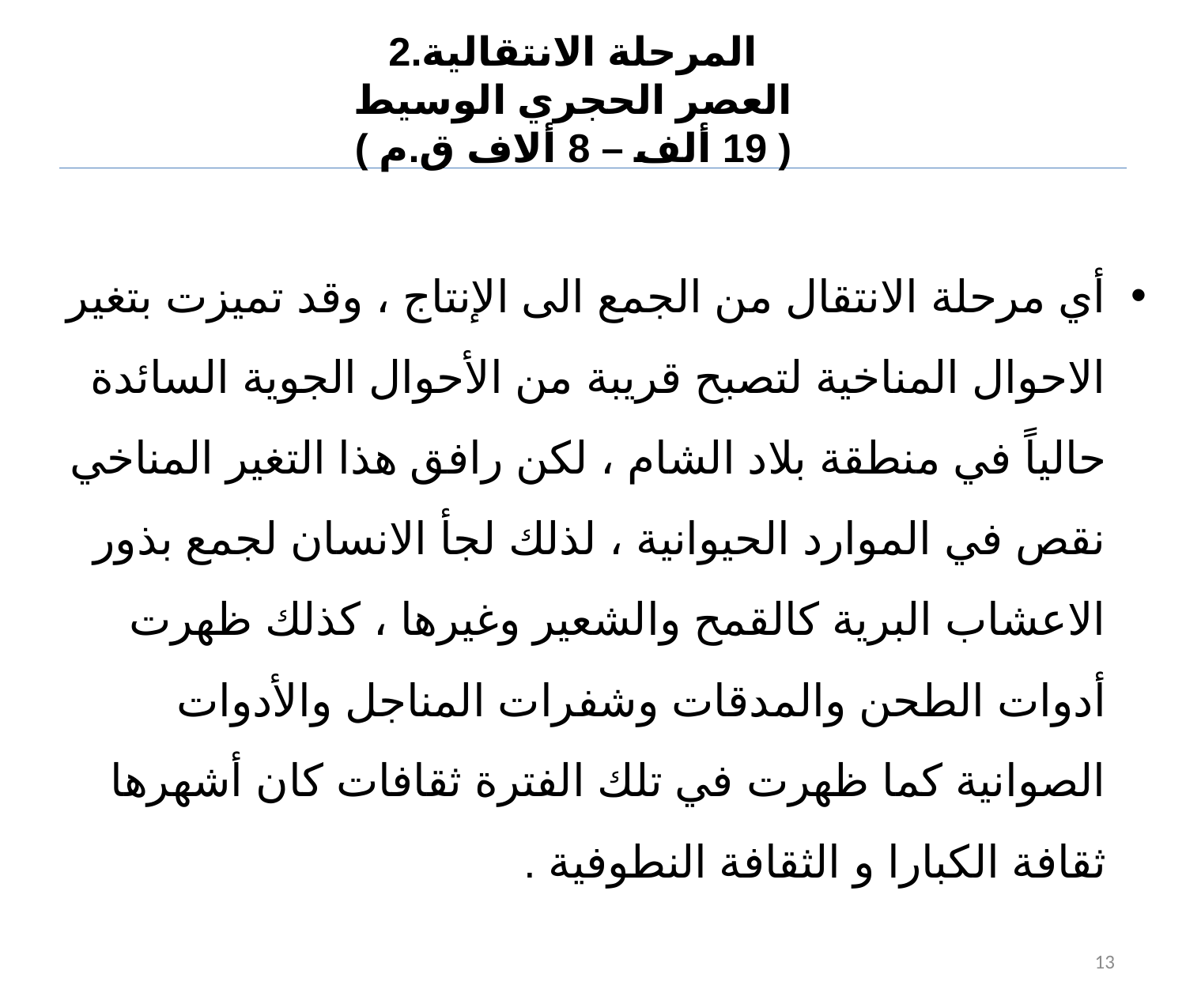

# 2.المرحلة الانتقالية العصر الحجري الوسيط ( 19 ألف – 8 ألاف ق.م )
أي مرحلة الانتقال من الجمع الى الإنتاج ، وقد تميزت بتغير الاحوال المناخية لتصبح قريبة من الأحوال الجوية السائدة حالياً في منطقة بلاد الشام ، لكن رافق هذا التغير المناخي نقص في الموارد الحيوانية ، لذلك لجأ الانسان لجمع بذور الاعشاب البرية كالقمح والشعير وغيرها ، كذلك ظهرت أدوات الطحن والمدقات وشفرات المناجل والأدوات الصوانية كما ظهرت في تلك الفترة ثقافات كان أشهرها ثقافة الكبارا و الثقافة النطوفية .

13